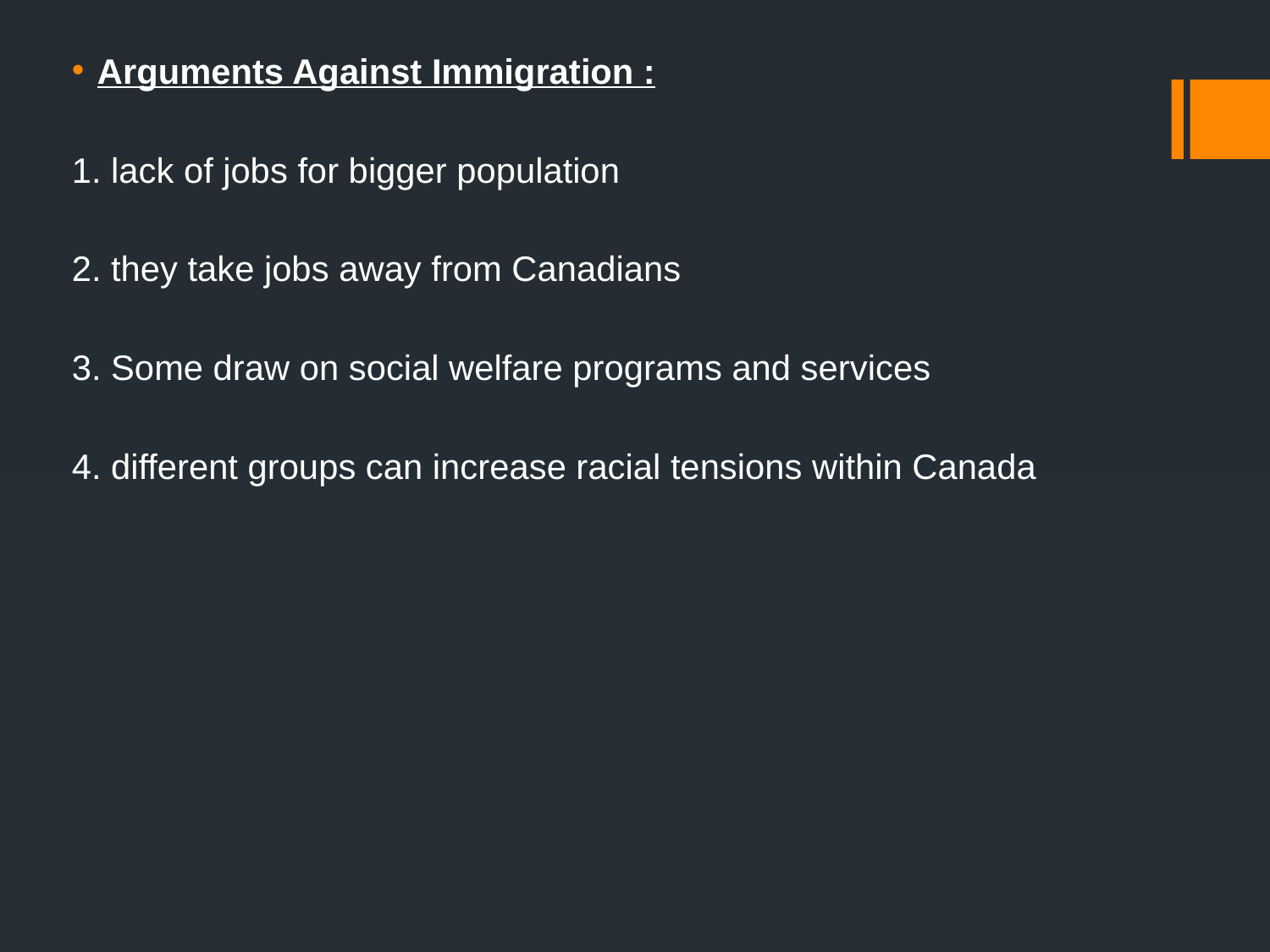

Arguments Against Immigration :

1. lack of jobs for bigger population

2. they take jobs away from Canadians

3. Some draw on social welfare programs and services

4. different groups can increase racial tensions within Canada